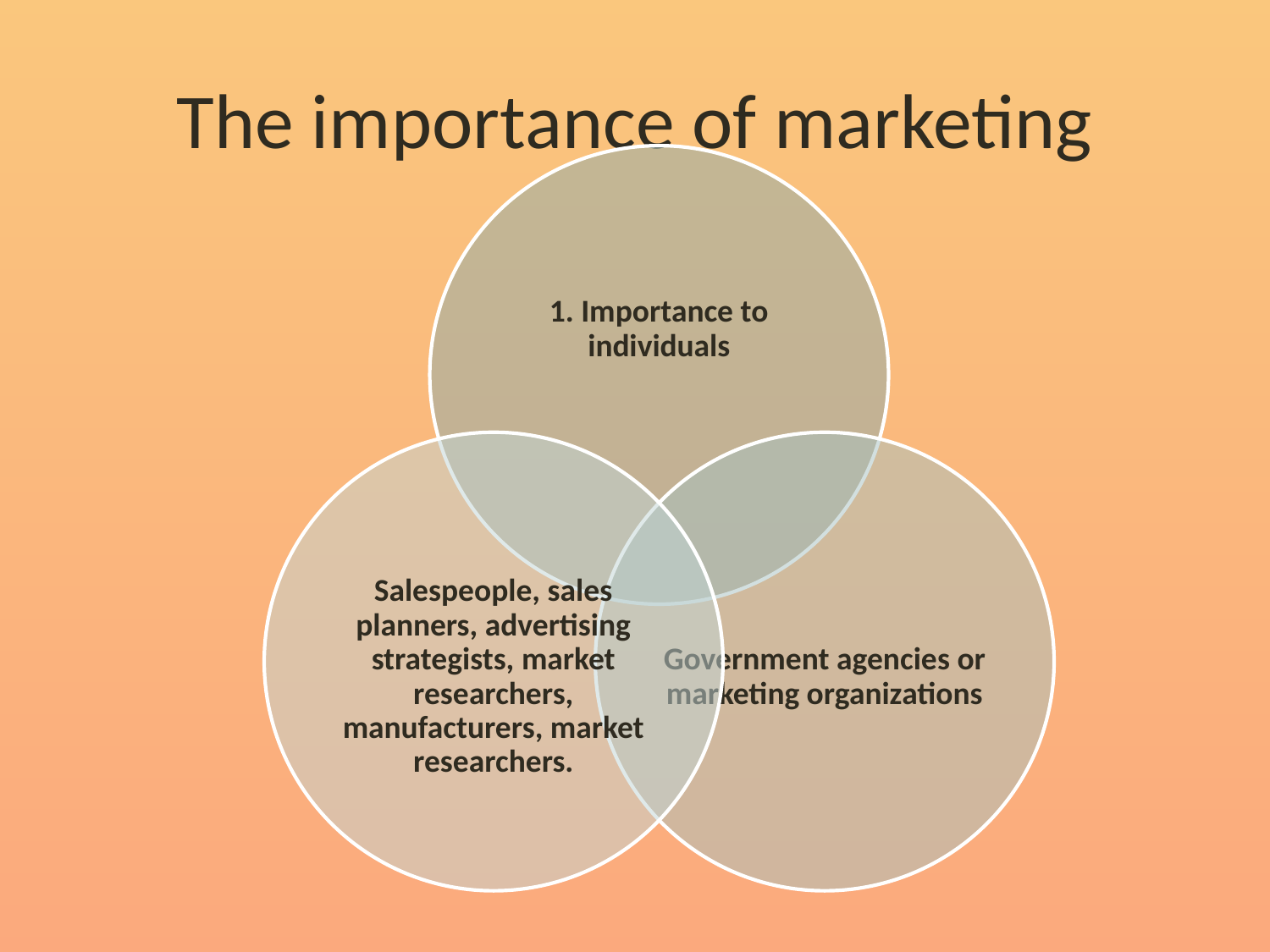

# The importance of marketing
1. Importance to individuals
Government agencies or marketing organizations
Salespeople, sales planners, advertising strategists, market researchers, manufacturers, market researchers.